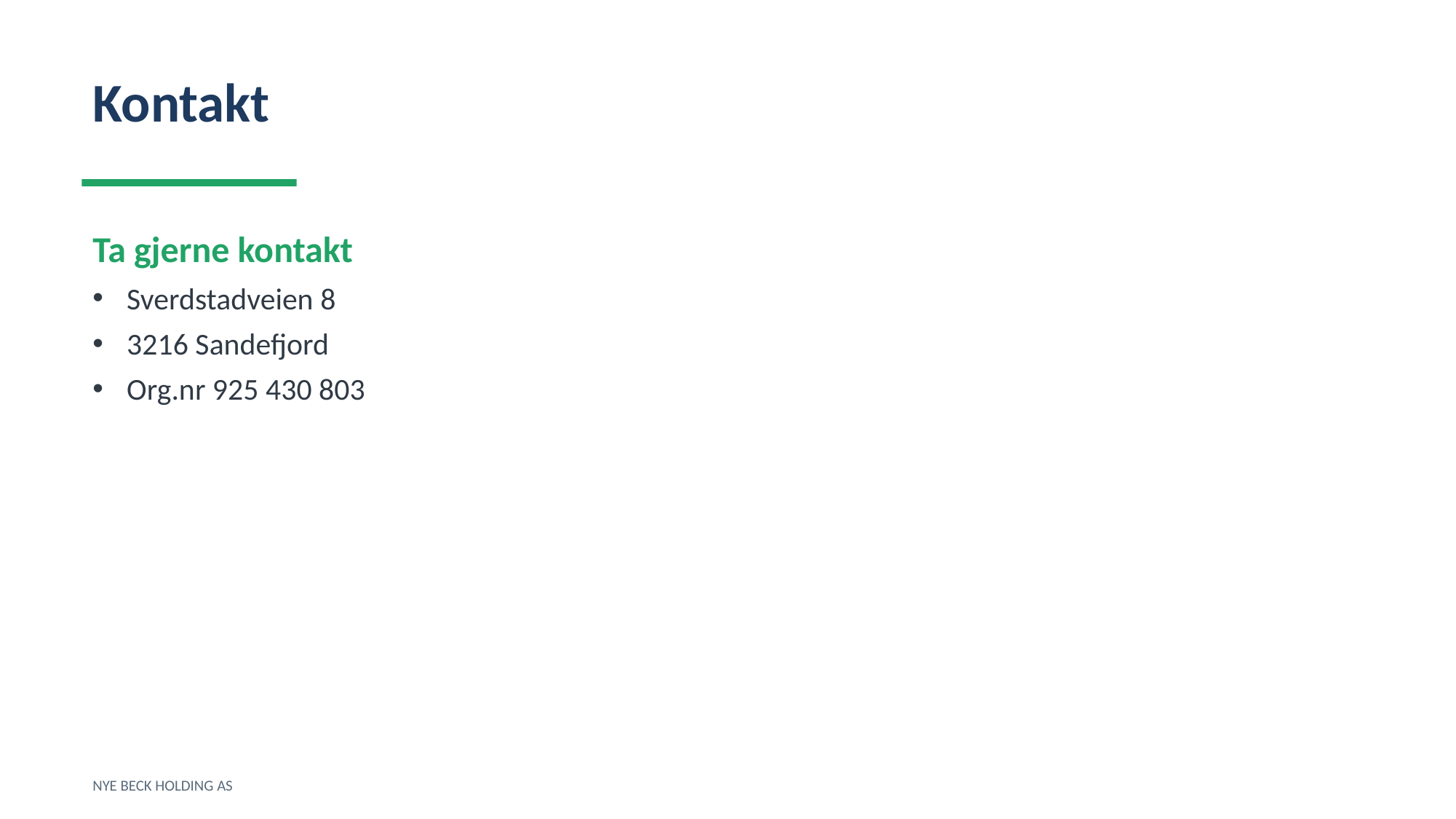

Kontakt

Ta gjerne kontakt
Sverdstadveien 8
3216 Sandefjord
Org.nr 925 430 803
NYE BECK HOLDING AS